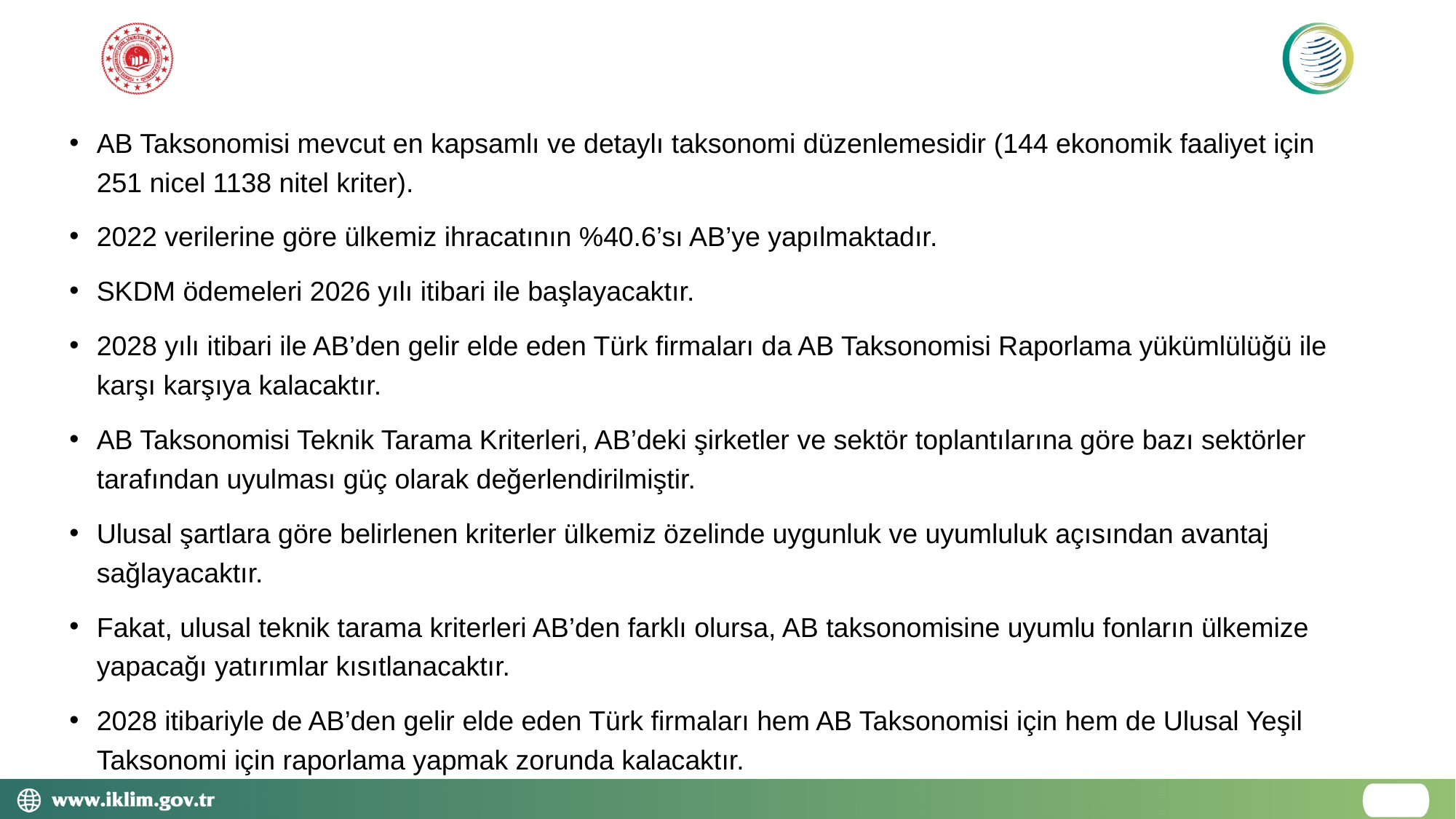

#
AB Taksonomisi mevcut en kapsamlı ve detaylı taksonomi düzenlemesidir (144 ekonomik faaliyet için 251 nicel 1138 nitel kriter).
2022 verilerine göre ülkemiz ihracatının %40.6’sı AB’ye yapılmaktadır.
SKDM ödemeleri 2026 yılı itibari ile başlayacaktır.
2028 yılı itibari ile AB’den gelir elde eden Türk firmaları da AB Taksonomisi Raporlama yükümlülüğü ile karşı karşıya kalacaktır.
AB Taksonomisi Teknik Tarama Kriterleri, AB’deki şirketler ve sektör toplantılarına göre bazı sektörler tarafından uyulması güç olarak değerlendirilmiştir.
Ulusal şartlara göre belirlenen kriterler ülkemiz özelinde uygunluk ve uyumluluk açısından avantaj sağlayacaktır.
Fakat, ulusal teknik tarama kriterleri AB’den farklı olursa, AB taksonomisine uyumlu fonların ülkemize yapacağı yatırımlar kısıtlanacaktır.
2028 itibariyle de AB’den gelir elde eden Türk firmaları hem AB Taksonomisi için hem de Ulusal Yeşil Taksonomi için raporlama yapmak zorunda kalacaktır.